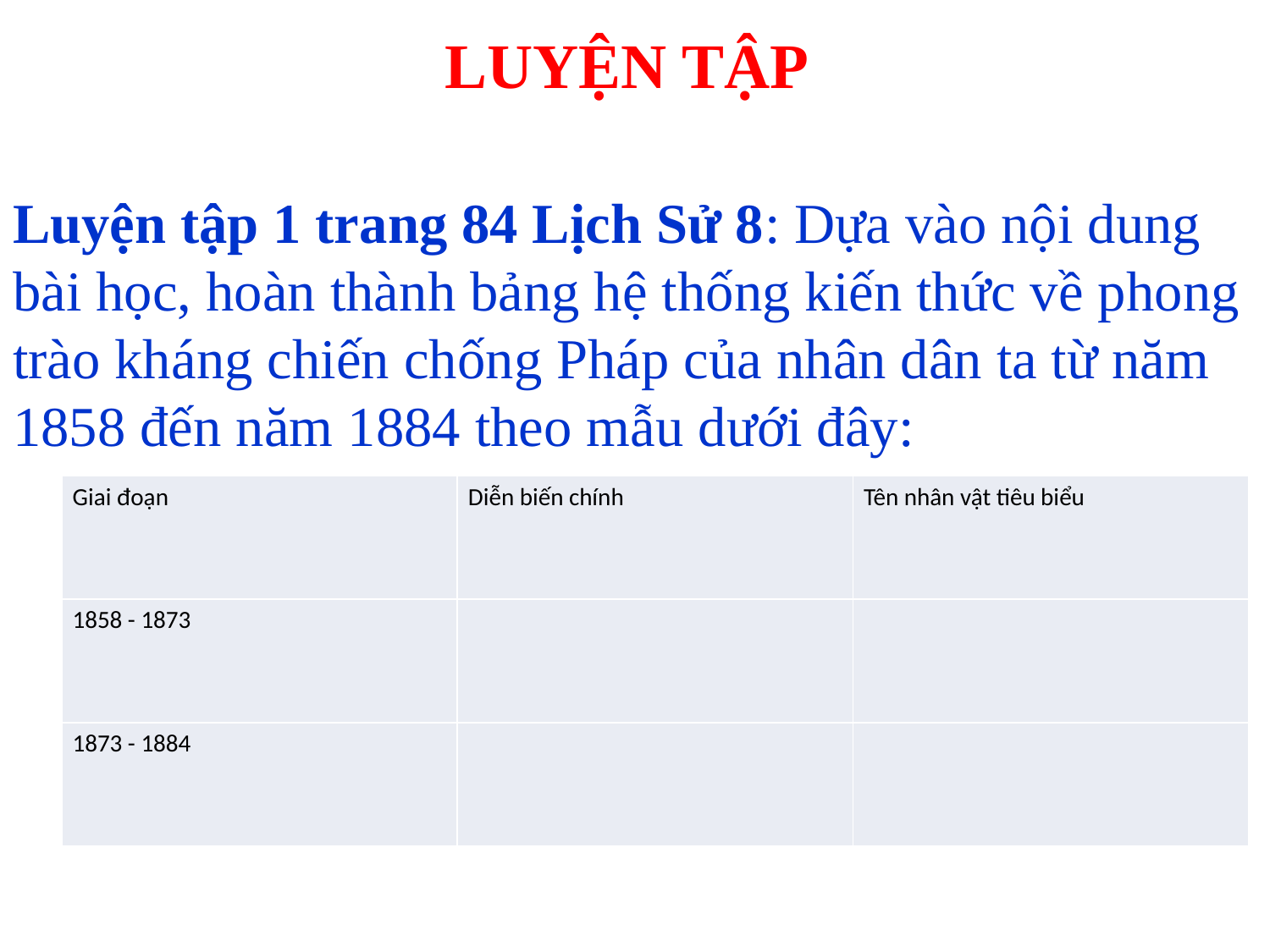

# LUYỆN TẬP
Luyện tập 1 trang 84 Lịch Sử 8: Dựa vào nội dung bài học, hoàn thành bảng hệ thống kiến thức về phong trào kháng chiến chống Pháp của nhân dân ta từ năm 1858 đến năm 1884 theo mẫu dưới đây:
| Giai đoạn | Diễn biến chính | Tên nhân vật tiêu biểu |
| --- | --- | --- |
| 1858 - 1873 |  |  |
| 1873 - 1884 |  |  |